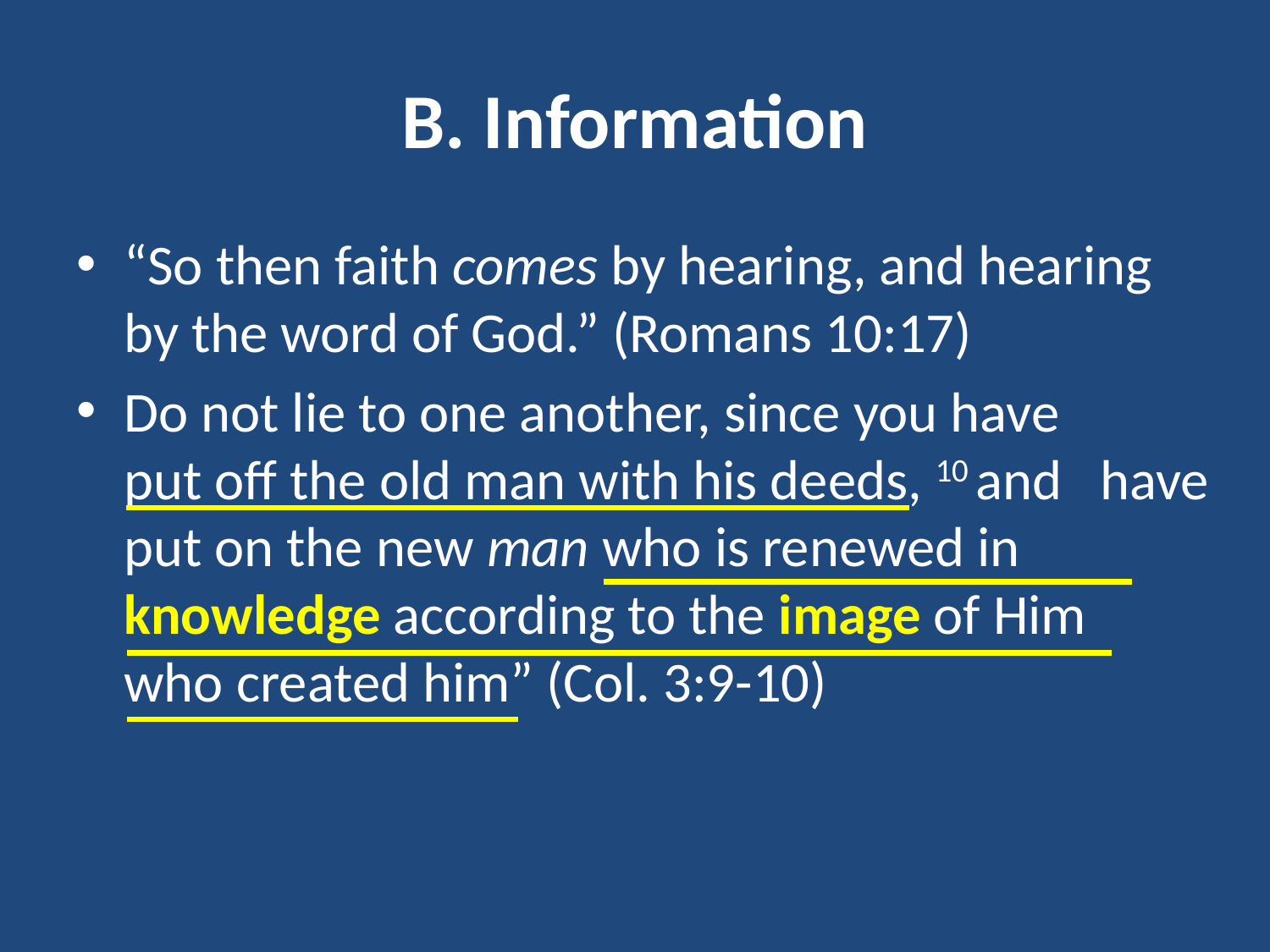

# B. Information
“So then faith comes by hearing, and hearing by the word of God.” (Romans 10:17)
Do not lie to one another, since you have       put off the old man with his deeds, 10 and   have put on the new man who is renewed in knowledge according to the image of Him       who created him” (Col. 3:9-10)